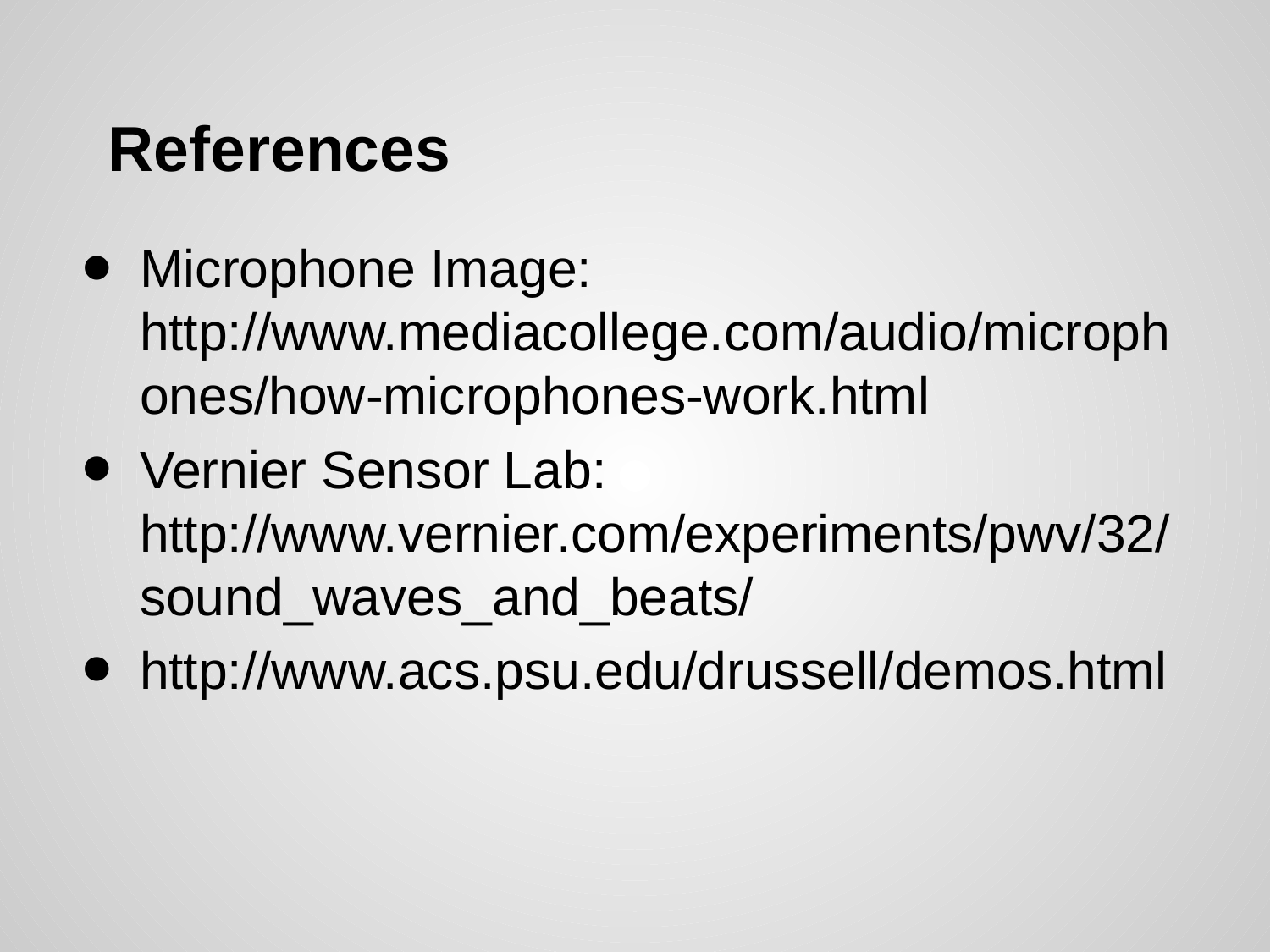

# References
Microphone Image: http://www.mediacollege.com/audio/microphones/how-microphones-work.html
Vernier Sensor Lab: http://www.vernier.com/experiments/pwv/32/sound_waves_and_beats/
http://www.acs.psu.edu/drussell/demos.html